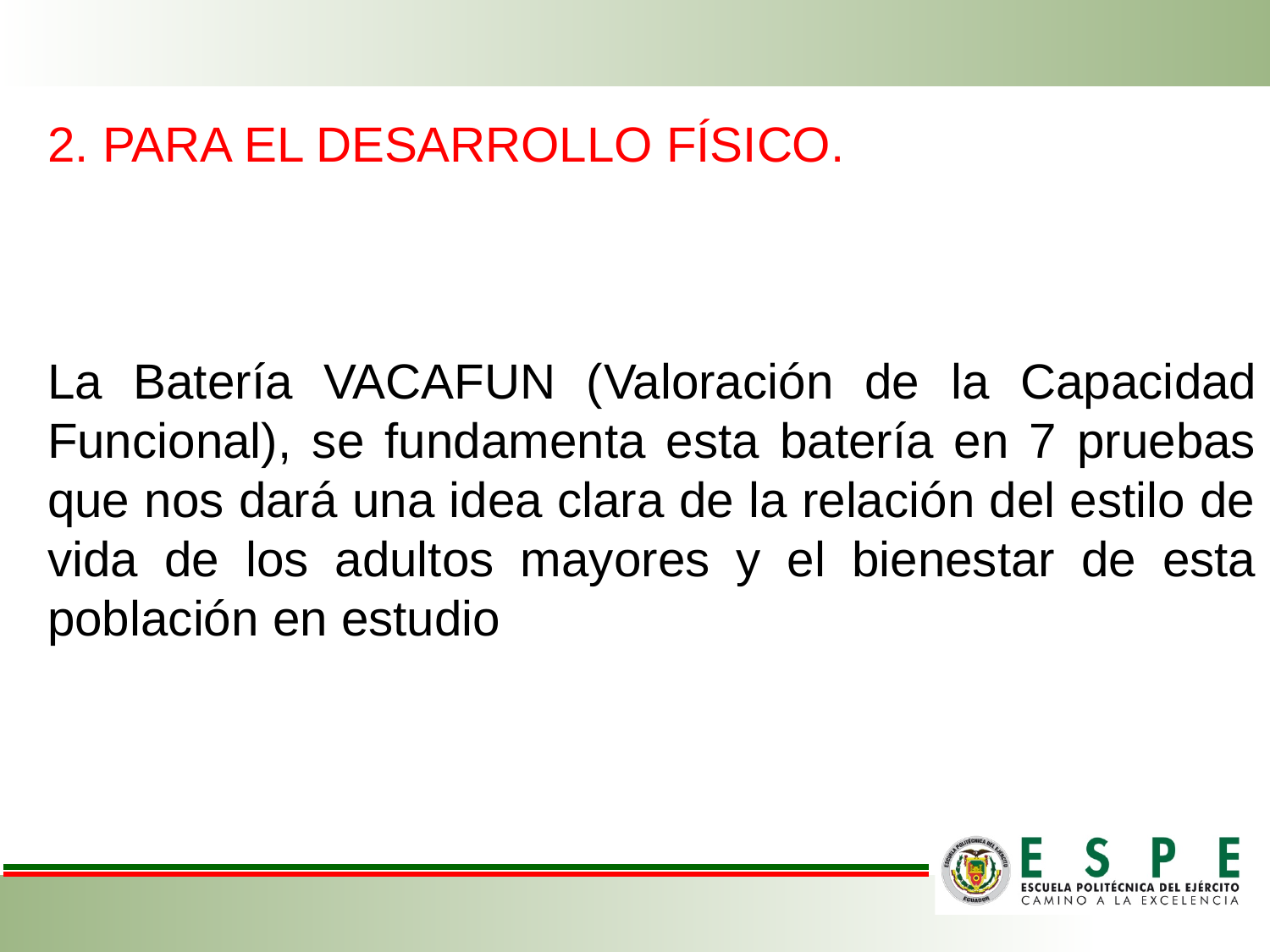

2. PARA EL DESARROLLO FÍSICO.

La Batería VACAFUN (Valoración de la Capacidad Funcional), se fundamenta esta batería en 7 pruebas que nos dará una idea clara de la relación del estilo de vida de los adultos mayores y el bienestar de esta población en estudio